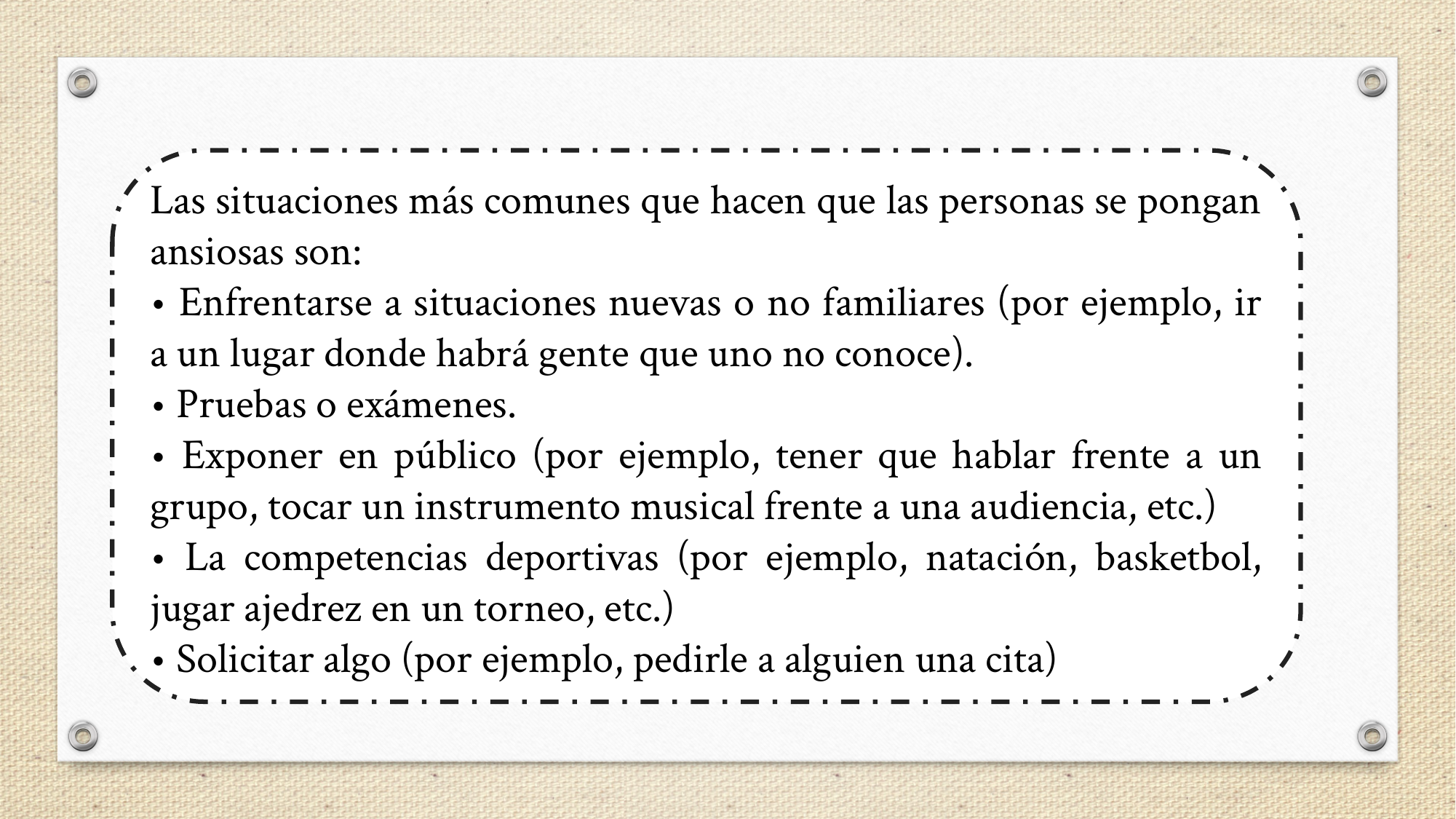

#
Las situaciones más comunes que hacen que las personas se pongan ansiosas son:
• Enfrentarse a situaciones nuevas o no familiares (por ejemplo, ir a un lugar donde habrá gente que uno no conoce).
• Pruebas o exámenes.
• Exponer en público (por ejemplo, tener que hablar frente a un grupo, tocar un instrumento musical frente a una audiencia, etc.)
• La competencias deportivas (por ejemplo, natación, basketbol, jugar ajedrez en un torneo, etc.)
• Solicitar algo (por ejemplo, pedirle a alguien una cita)